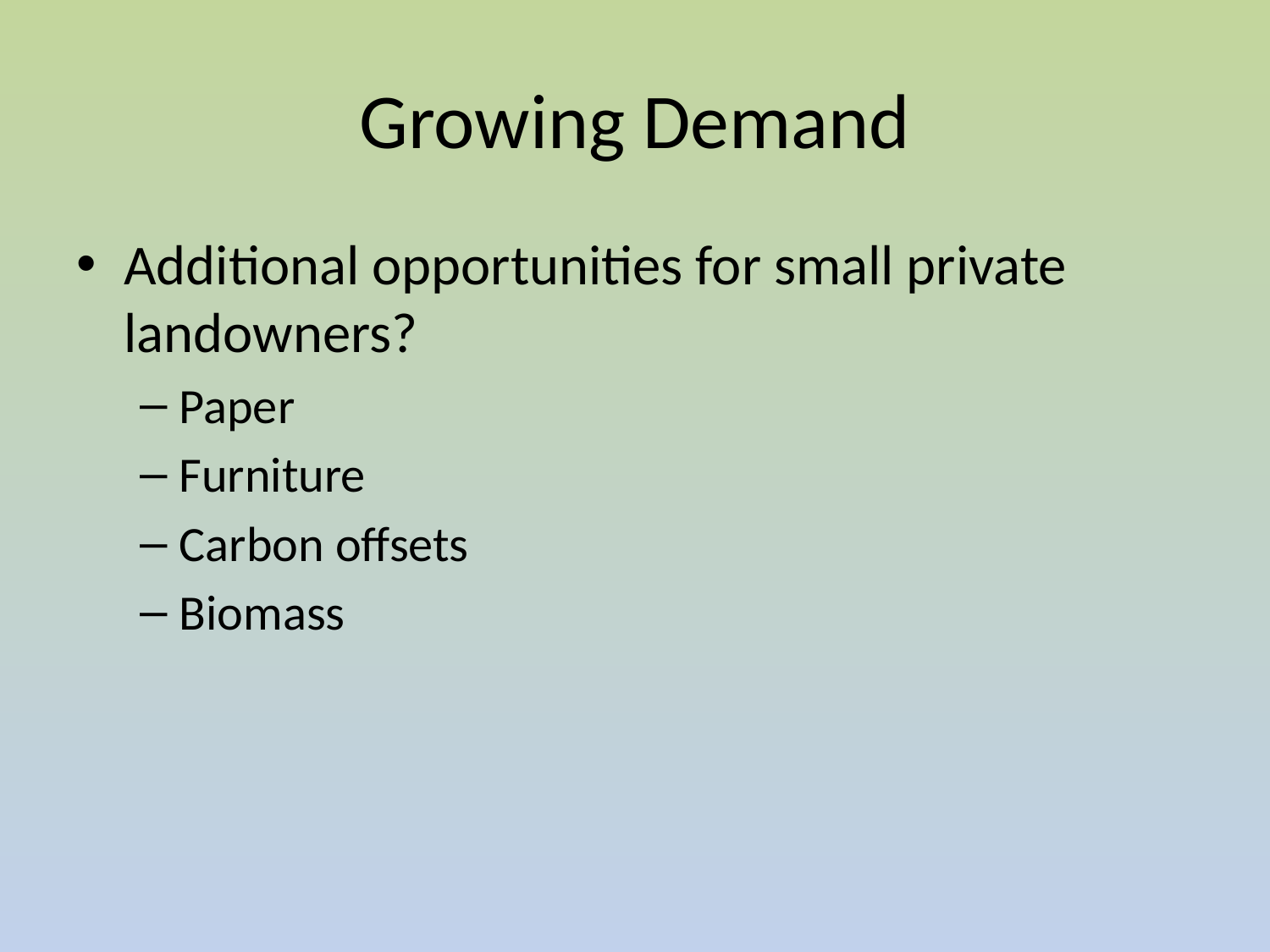

# Growing Demand
Additional opportunities for small private landowners?
Paper
Furniture
Carbon offsets
Biomass